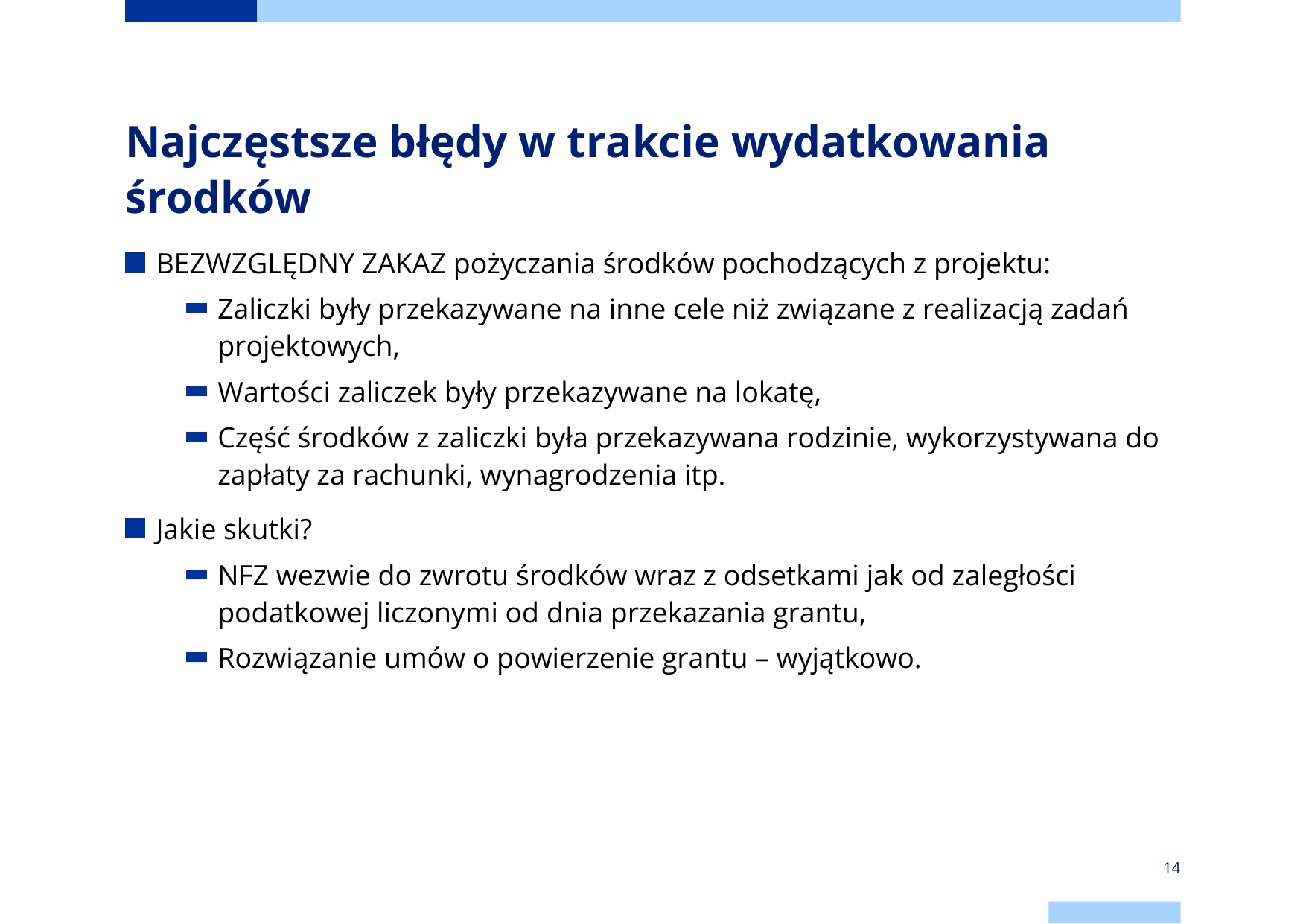

# Najczęstsze błędy w trakcie wydatkowania środków
BEZWZGLĘDNY ZAKAZ pożyczania środków pochodzących z projektu:
Zaliczki były przekazywane na inne cele niż związane z realizacją zadań projektowych,
Wartości zaliczek były przekazywane na lokatę,
Część środków z zaliczki była przekazywana rodzinie, wykorzystywana do zapłaty za rachunki, wynagrodzenia itp.
Jakie skutki?
NFZ wezwie do zwrotu środków wraz z odsetkami jak od zaległości podatkowej liczonymi od dnia przekazania grantu,
Rozwiązanie umów o powierzenie grantu – wyjątkowo.
14